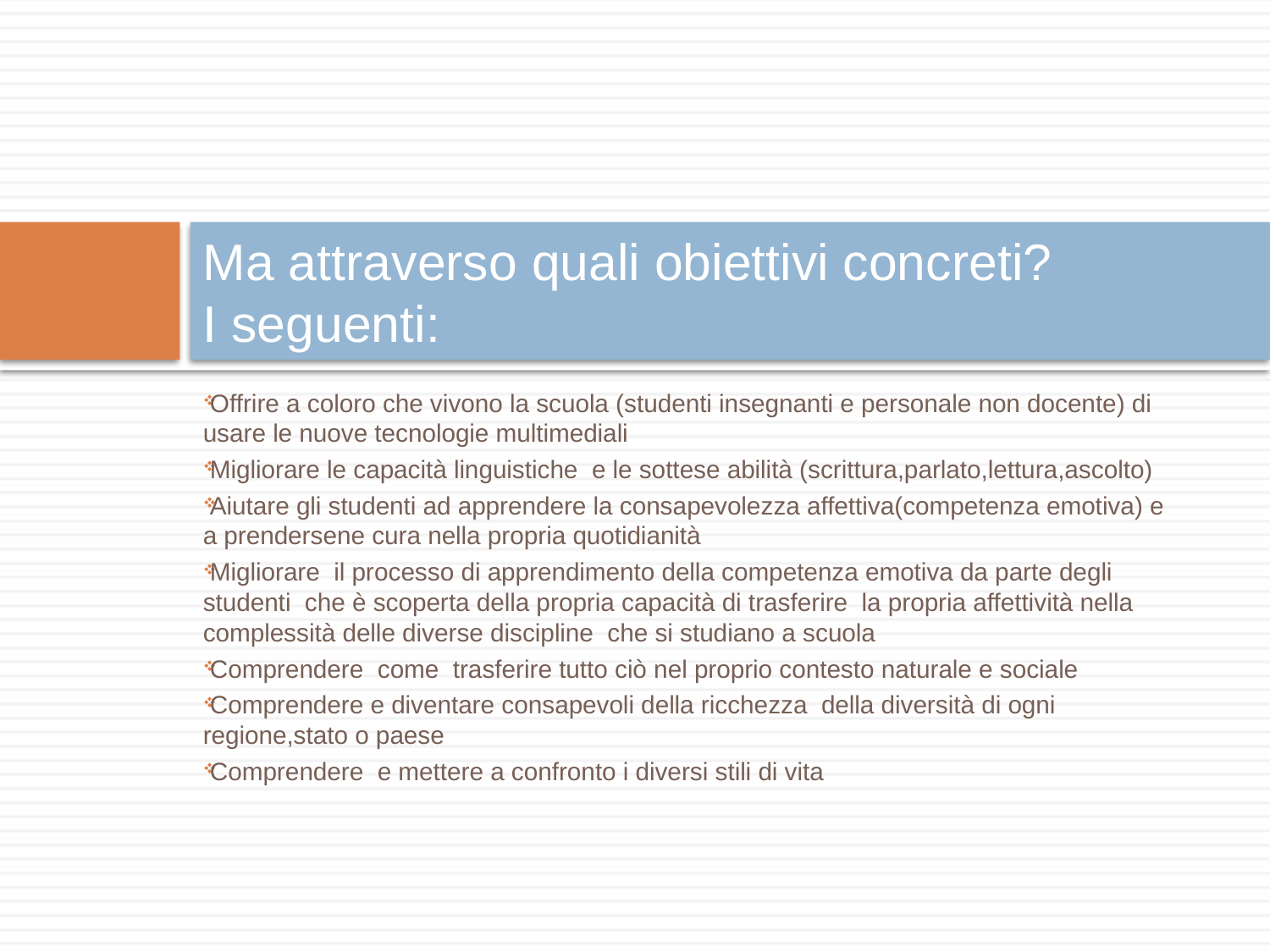

# Ma attraverso quali obiettivi concreti? I seguenti:
Offrire a coloro che vivono la scuola (studenti insegnanti e personale non docente) di usare le nuove tecnologie multimediali
Migliorare le capacità linguistiche  e le sottese abilità (scrittura,parlato,lettura,ascolto)
Aiutare gli studenti ad apprendere la consapevolezza affettiva(competenza emotiva) e a prendersene cura nella propria quotidianità
Migliorare  il processo di apprendimento della competenza emotiva da parte degli studenti  che è scoperta della propria capacità di trasferire  la propria affettività nella complessità delle diverse discipline  che si studiano a scuola
Comprendere  come  trasferire tutto ciò nel proprio contesto naturale e sociale
Comprendere e diventare consapevoli della ricchezza  della diversità di ogni regione,stato o paese
Comprendere  e mettere a confronto i diversi stili di vita